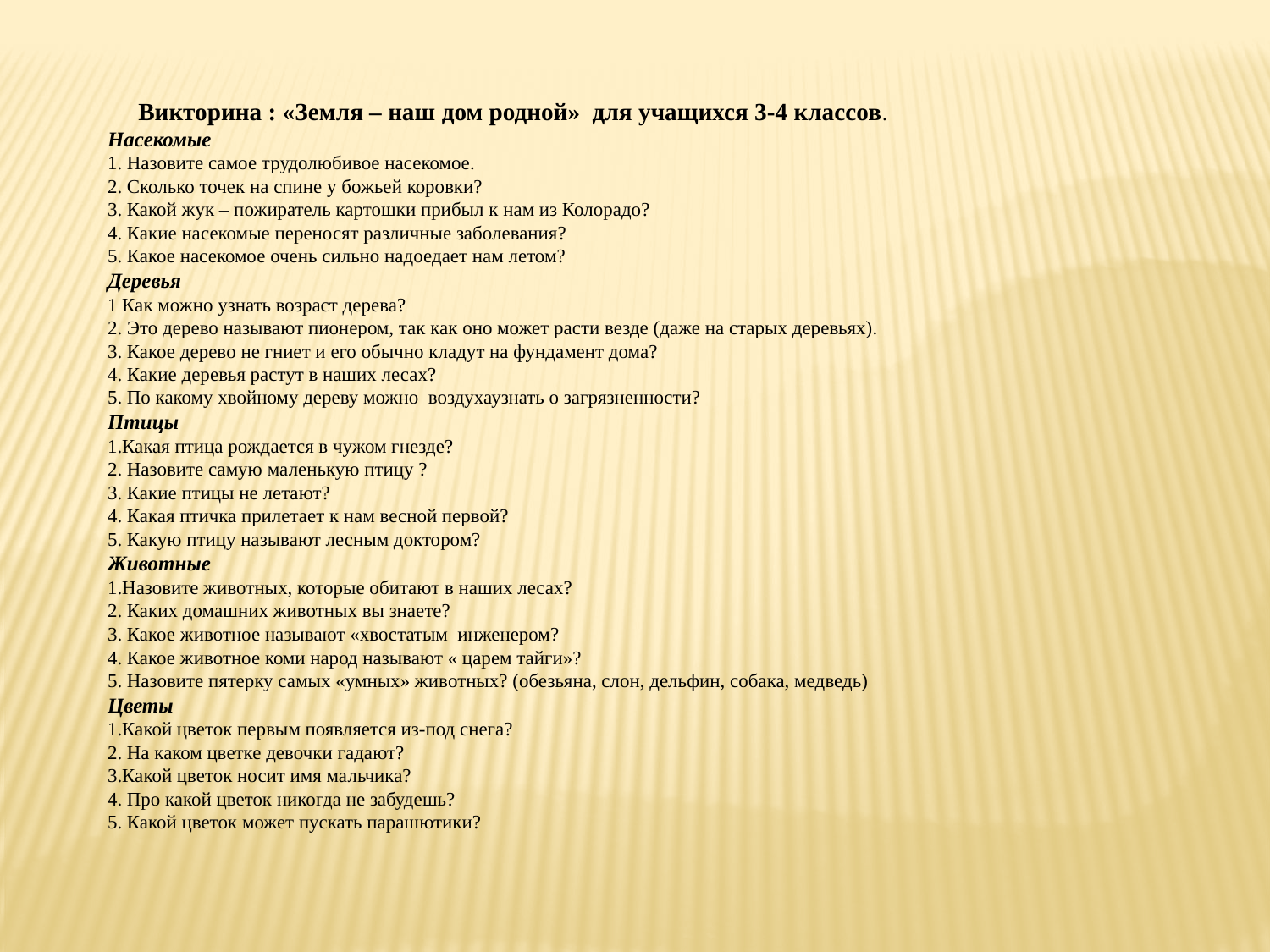

Викторина : «Земля – наш дом родной»  для учащихся 3-4 классов.
Насекомые
1. Назовите самое трудолюбивое насекомое.
2. Сколько точек на спине у божьей коровки?
3. Какой жук – пожиратель картошки прибыл к нам из Колорадо?
4. Какие насекомые переносят различные заболевания?
5. Какое насекомое очень сильно надоедает нам летом?
Деревья
1 Как можно узнать возраст дерева?
2. Это дерево называют пионером, так как оно может расти везде (даже на старых деревьях).
3. Какое дерево не гниет и его обычно кладут на фундамент дома?
4. Какие деревья растут в наших лесах?
5. По какому хвойному дереву можно  воздухаузнать о загрязненности?
Птицы
1.Какая птица рождается в чужом гнезде?
2. Назовите самую маленькую птицу ?
3. Какие птицы не летают?
4. Какая птичка прилетает к нам весной первой?
5. Какую птицу называют лесным доктором?
Животные
1.Назовите животных, которые обитают в наших лесах?
2. Каких домашних животных вы знаете?
3. Какое животное называют «хвостатым  инженером?
4. Какое животное коми народ называют « царем тайги»?
5. Назовите пятерку самых «умных» животных? (обезьяна, слон, дельфин, собака, медведь)
Цветы
1.Какой цветок первым появляется из-под снега?
2. На каком цветке девочки гадают?
3.Какой цветок носит имя мальчика?
4. Про какой цветок никогда не забудешь?
5. Какой цветок может пускать парашютики?